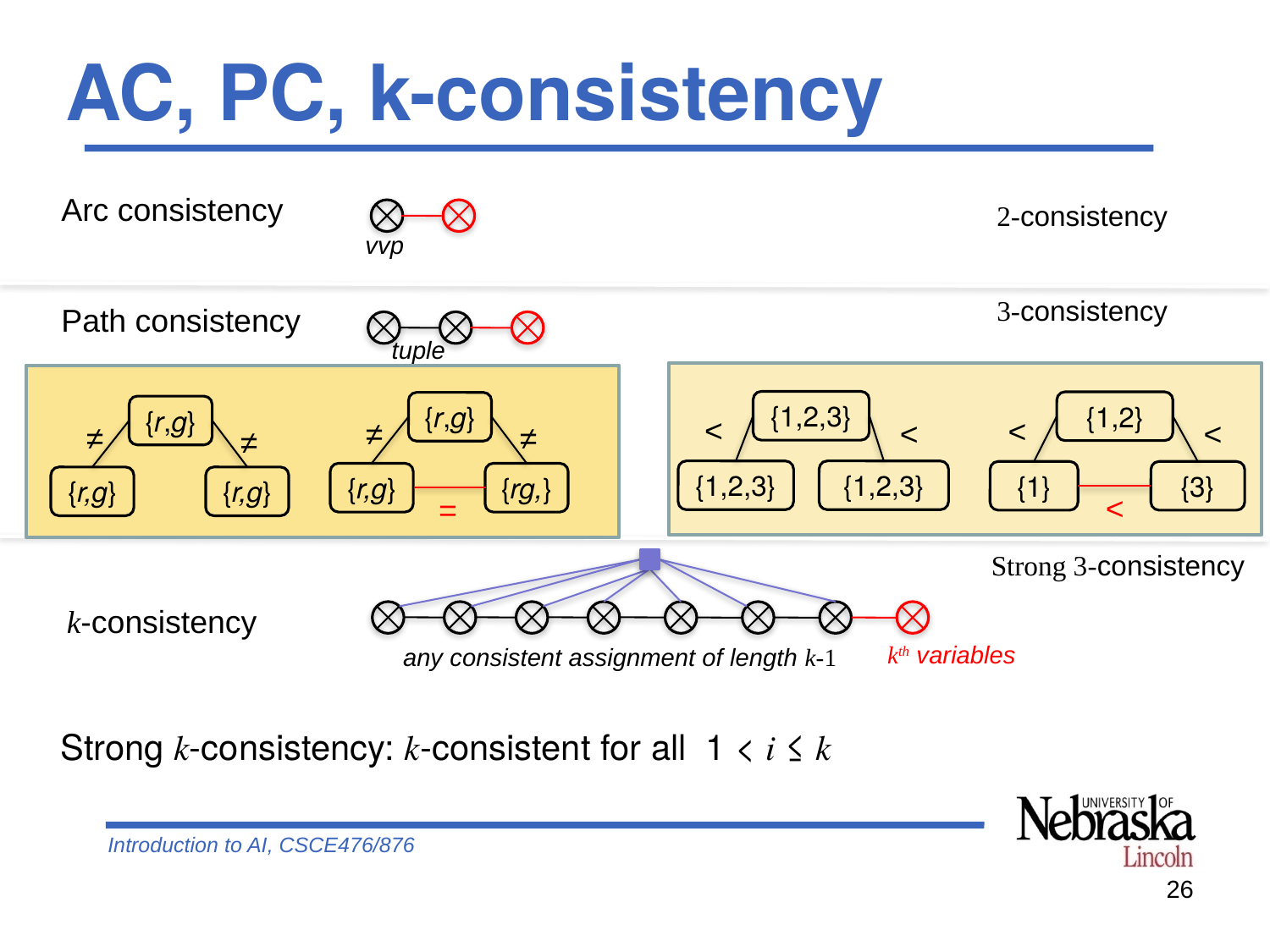

# AC, PC, k-consistency
Arc consistency
2-consistency

vvp
3-consistency
Path consistency

tuple

{1,2,3}
<
<
{1,2,3}
{1,2,3}
{1,2}
<
<
{1}
{3}
<

{r,g}
≠
≠
{r,g}
{rg,}
{r,g}
≠
≠
{r,g}
{r,g}
=
Strong 3-consistency

k-consistency

kth variables
any consistent assignment of length k-1
Strong k-consistency: k-consistent for all  1 < i ≤ k
26